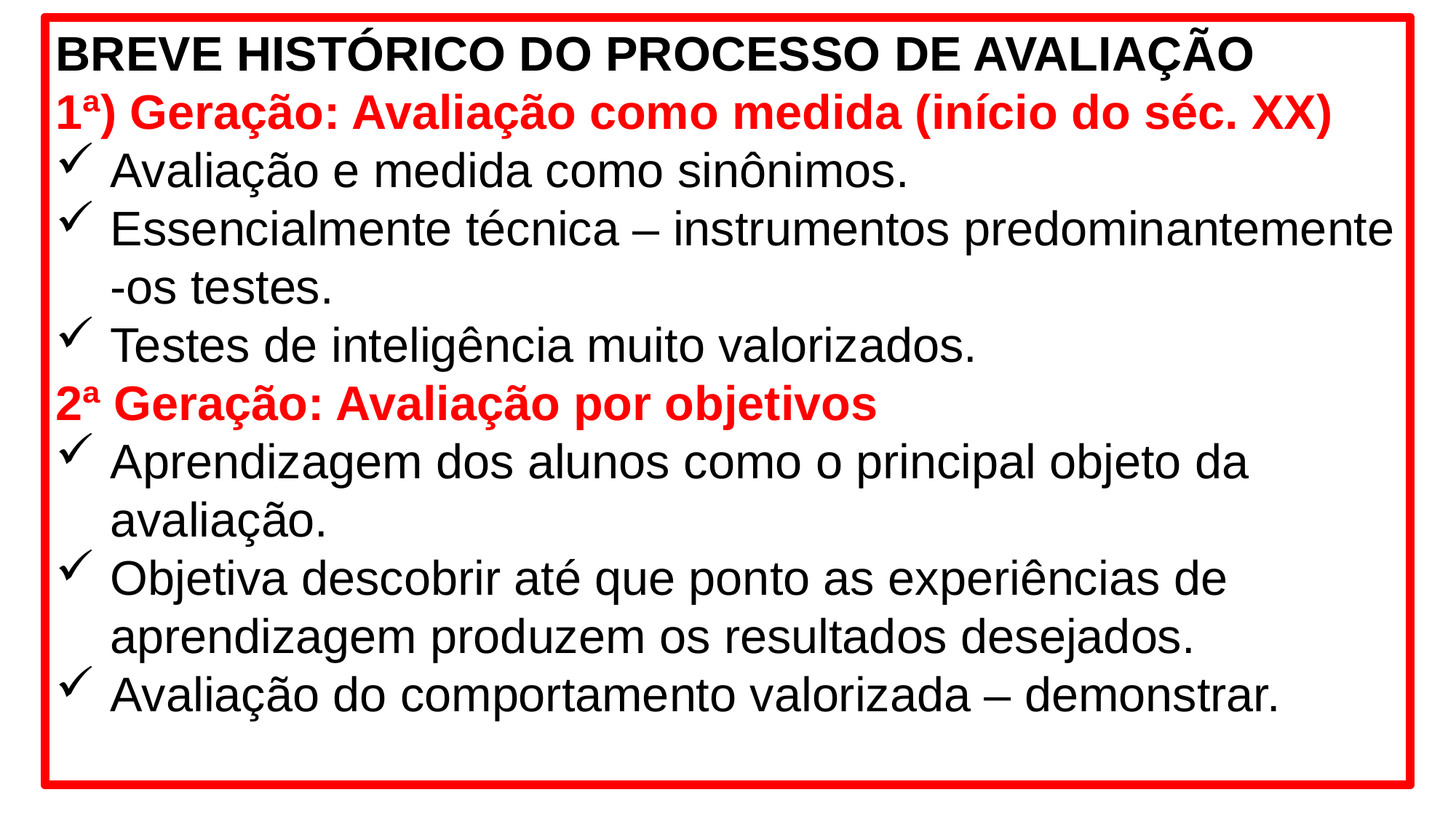

BREVE HISTÓRICO DO PROCESSO DE AVALIAÇÃO
1ª) Geração: Avaliação como medida (início do séc. XX)
Avaliação e medida como sinônimos.
Essencialmente técnica – instrumentos predominantemente -os testes.
Testes de inteligência muito valorizados.
2ª Geração: Avaliação por objetivos
Aprendizagem dos alunos como o principal objeto da avaliação.
Objetiva descobrir até que ponto as experiências de aprendizagem produzem os resultados desejados.
Avaliação do comportamento valorizada – demonstrar.